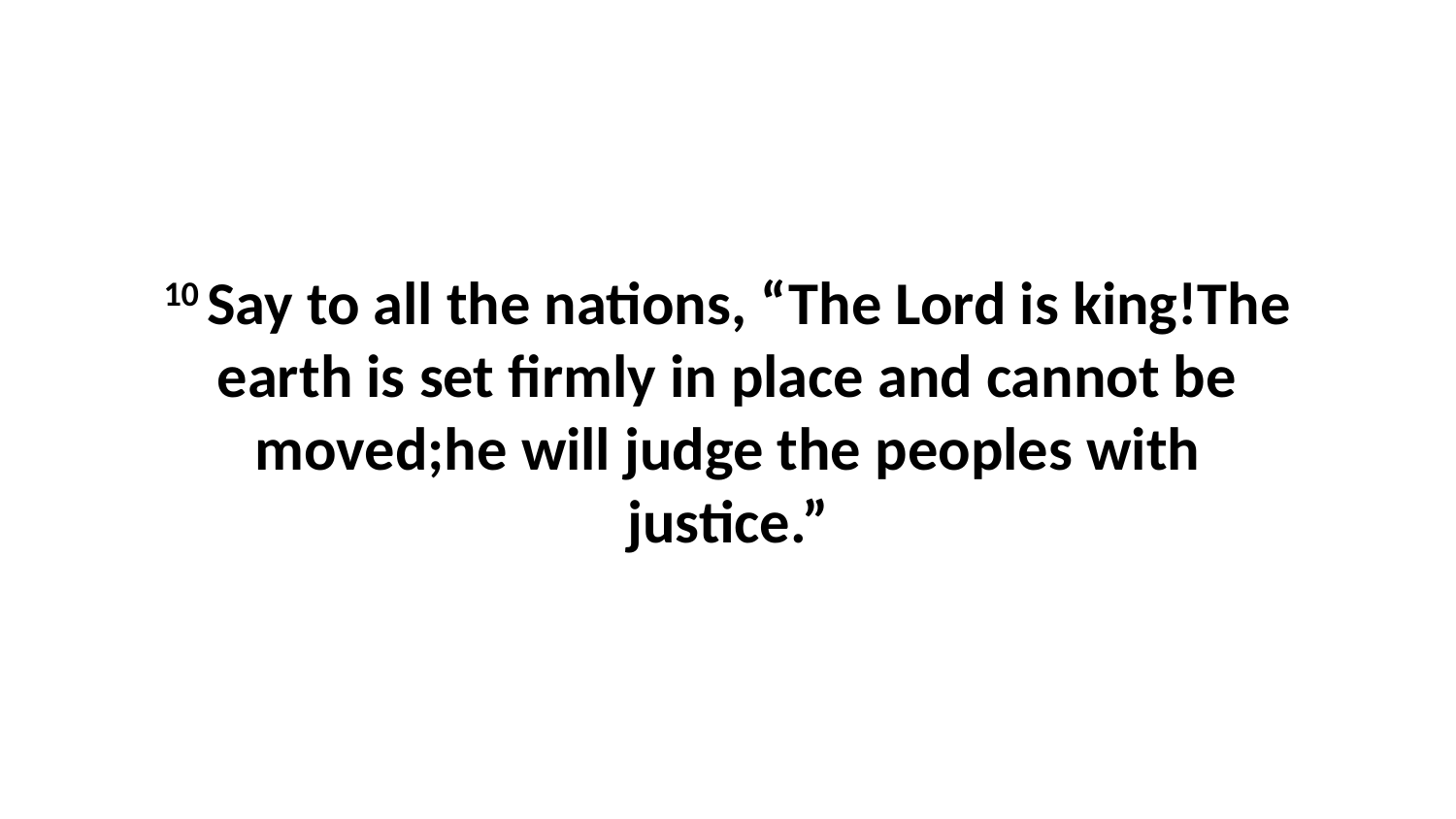

10 Say to all the nations, “The Lord is king!The earth is set firmly in place and cannot be moved;he will judge the peoples with justice.”